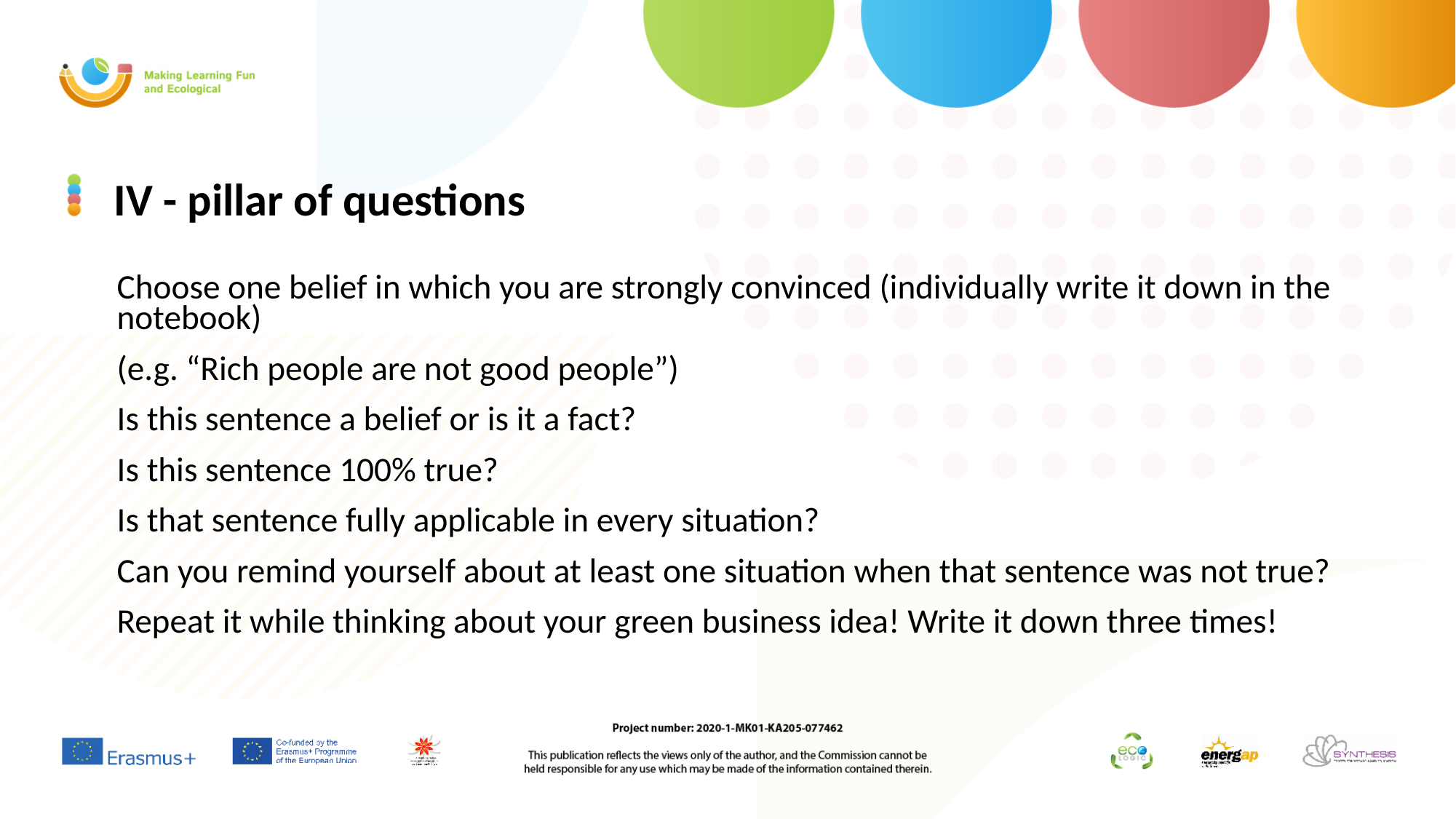

# IV - pillar of questions
Choose one belief in which you are strongly convinced (individually write it down in the notebook)
(e.g. “Rich people are not good people”)
Is this sentence a belief or is it a fact?
Is this sentence 100% true?
Is that sentence fully applicable in every situation?
Can you remind yourself about at least one situation when that sentence was not true?
Repeat it while thinking about your green business idea! Write it down three times!